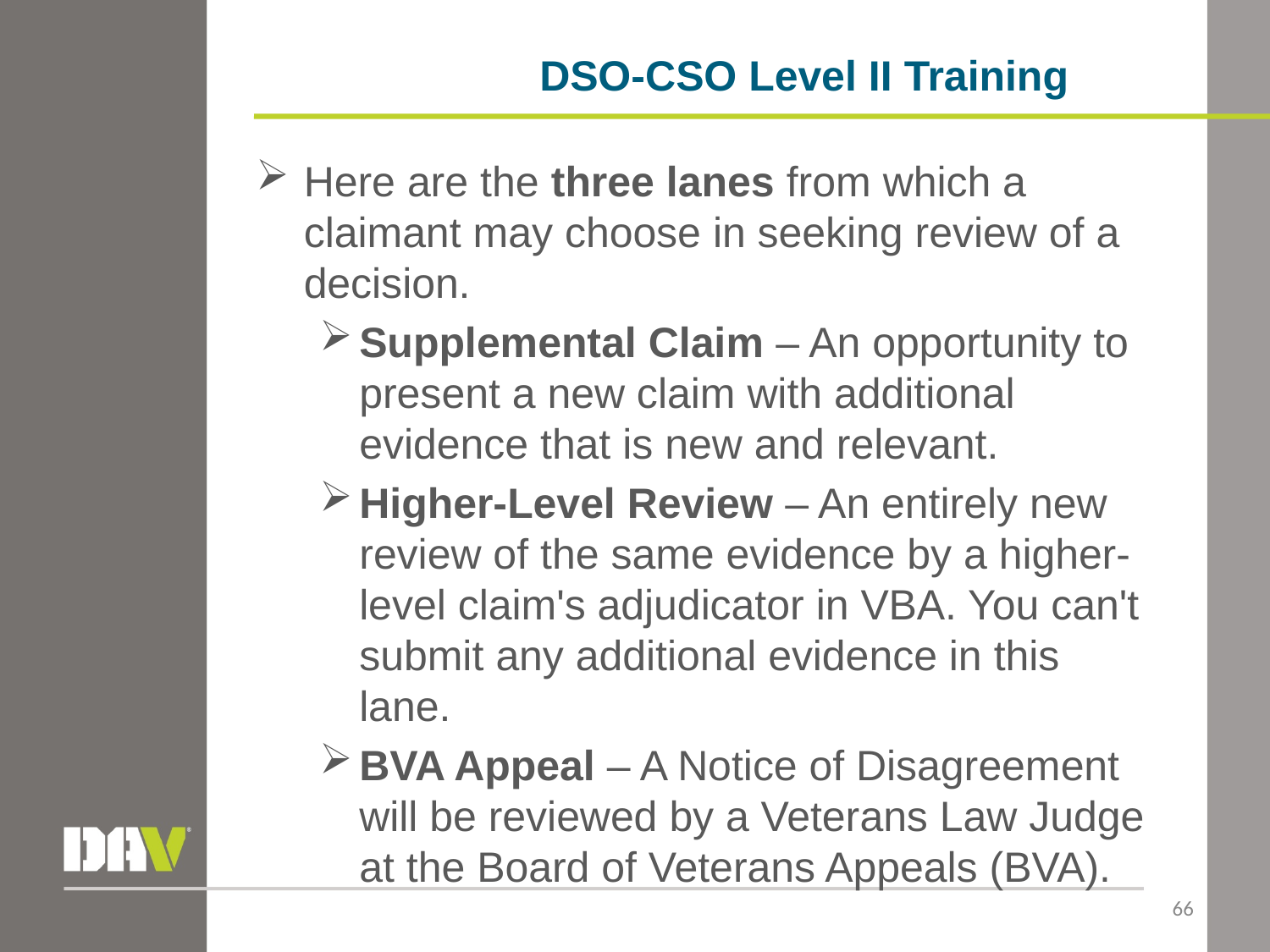

DSO-CSO Level II Training

Here are the three lanes from which a claimant may choose in seeking review of a decision.
Supplemental Claim – An opportunity to present a new claim with additional evidence that is new and relevant.
Higher-Level Review – An entirely new review of the same evidence by a higher-level claim's adjudicator in VBA. You can't submit any additional evidence in this lane.
BVA Appeal – A Notice of Disagreement will be reviewed by a Veterans Law Judge at the Board of Veterans Appeals (BVA).
66